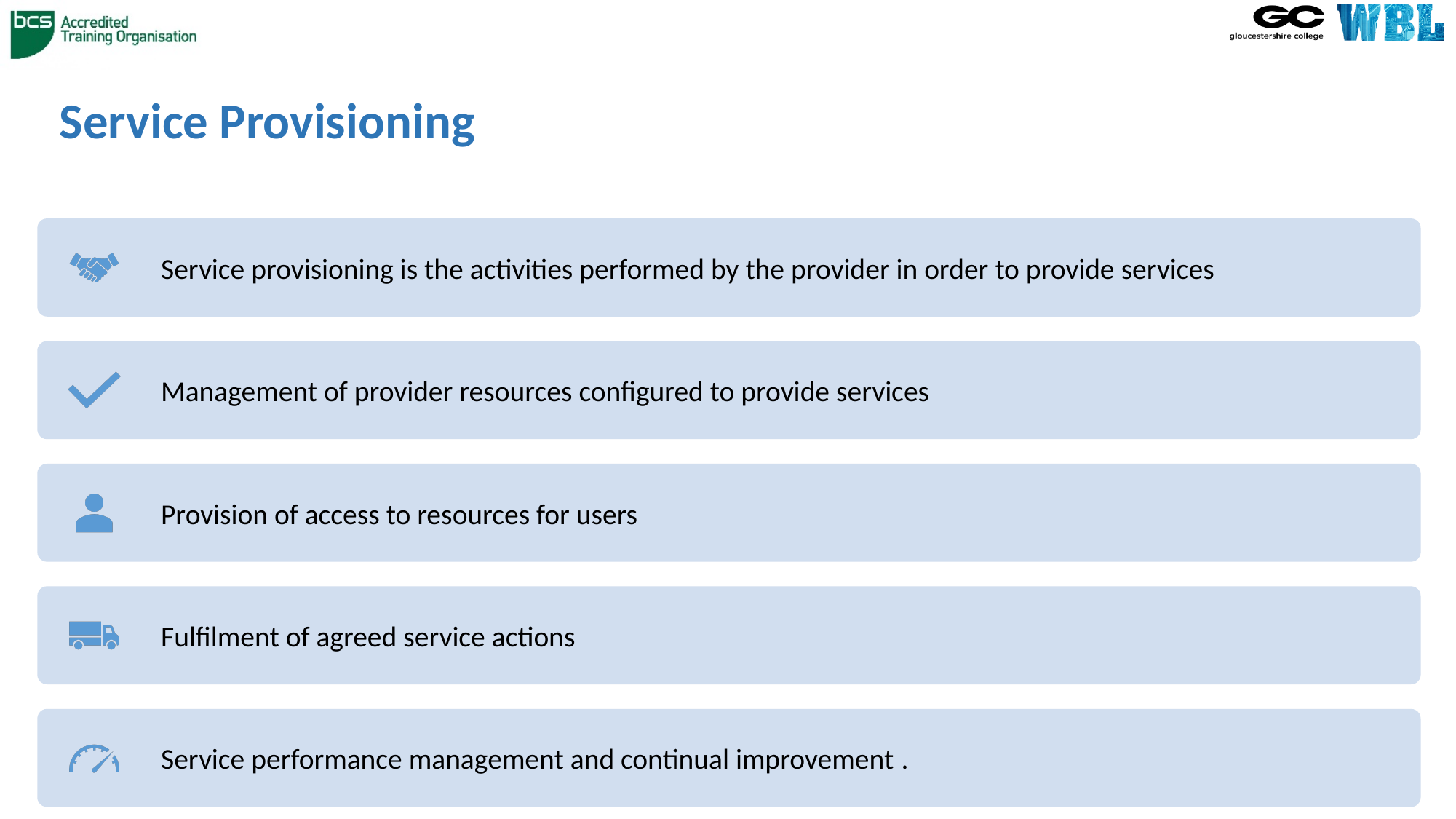

# Service Provisioning
Service provisioning is the activities performed by the provider in order to provide services
Management of provider resources configured to provide services
Provision of access to resources for users
Fulfilment of agreed service actions
Service performance management and continual improvement .